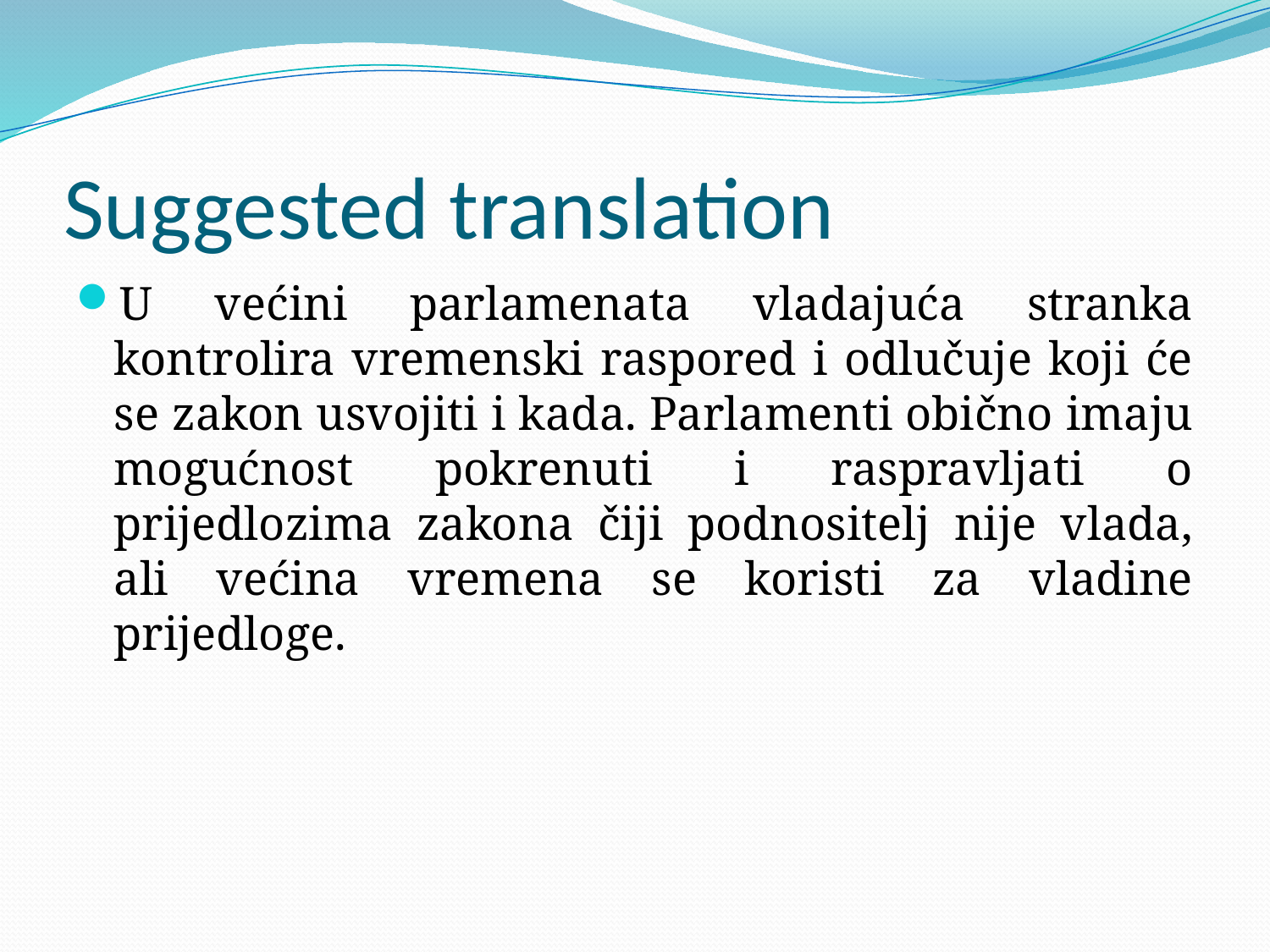

# Suggested translation
U većini parlamenata vladajuća stranka kontrolira vremenski raspored i odlučuje koji će se zakon usvojiti i kada. Parlamenti obično imaju mogućnost pokrenuti i raspravljati o prijedlozima zakona čiji podnositelj nije vlada, ali većina vremena se koristi za vladine prijedloge.